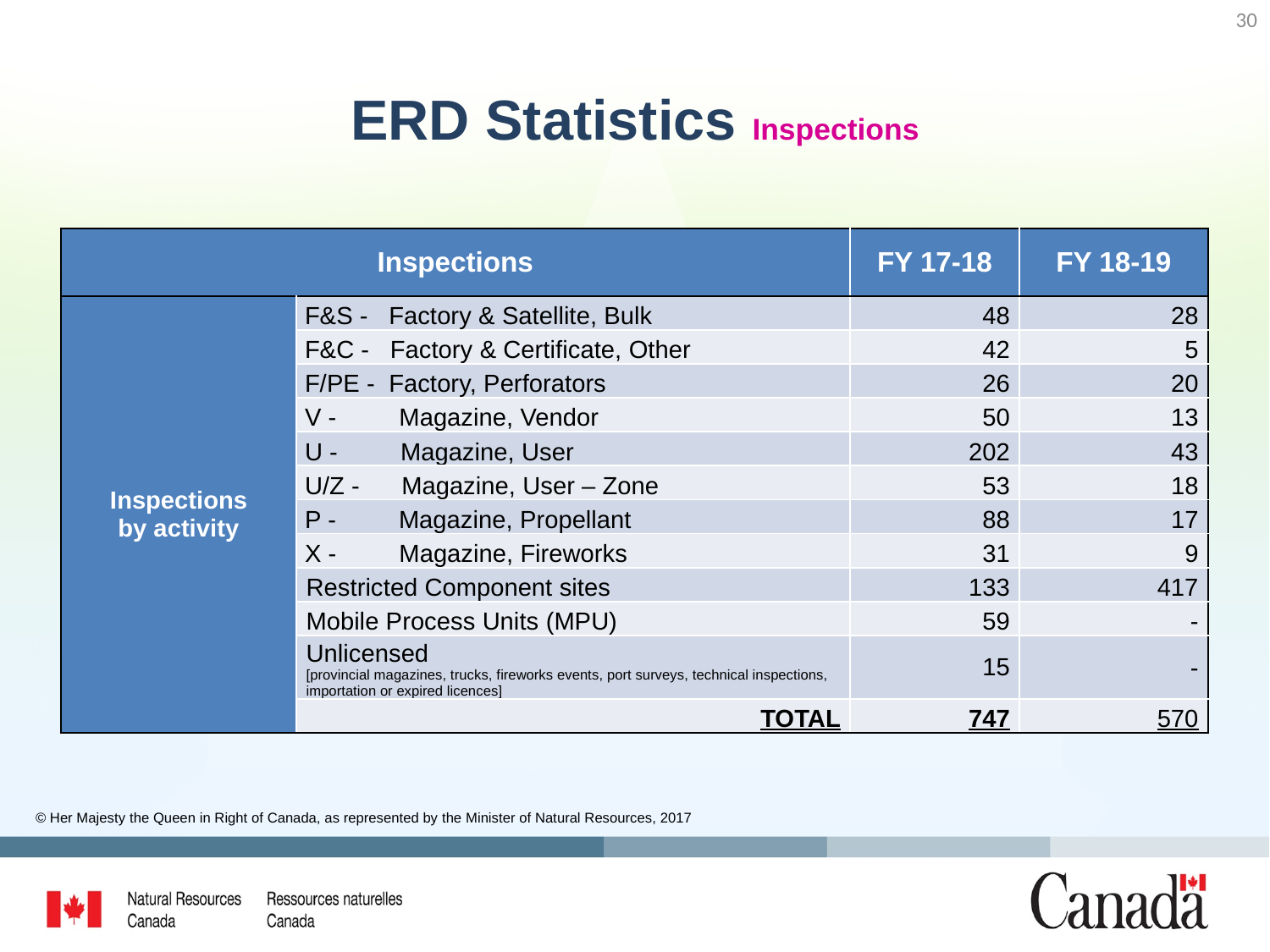

30

# ERD Statistics Inspections

| Inspections |  | FY 17-18 | FY 18-19 |
| --- | --- | --- | --- |
| Inspections by activity | F&S - Factory & Satellite, Bulk | 48 | 28 |
|  | F&C - Factory & Certificate, Other | 42 | 5 |
|  | F/PE - Factory, Perforators | 26 | 20 |
|  | V - Magazine, Vendor | 50 | 13 |
|  | U - Magazine, User | 202 | 43 |
|  | U/Z - Magazine, User – Zone | 53 | 18 |
|  | P - Magazine, Propellant | 88 | 17 |
|  | X - Magazine, Fireworks | 31 | 9 |
|  | Restricted Component sites | 133 | 417 |
|  | Mobile Process Units (MPU) | 59 | - |
|  | Unlicensed [provincial magazines, trucks, fireworks events, port surveys, technical inspections, importation or expired licences] | 15 | - |
|  | TOTAL | 747 | 570 |